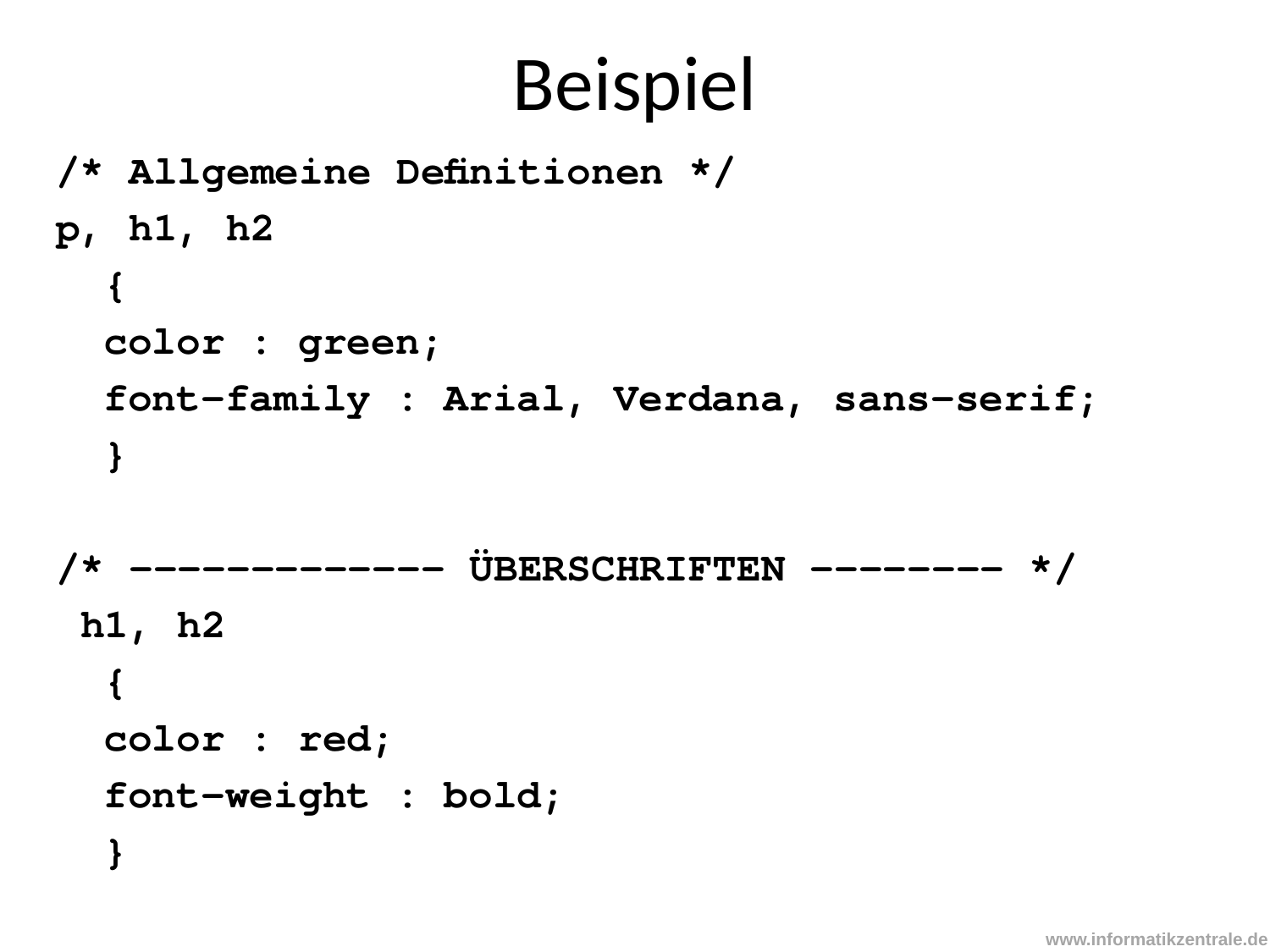

# Beispiel
/* Allgemeine Definitionen */
p, h1, h2
	{
	color : green;
	font-family : Arial, Verdana, sans-serif;
	}

/* ------------- ÜBERSCHRIFTEN -------- */
 h1, h2
	{
	color : red;
	font-weight : bold;
	}